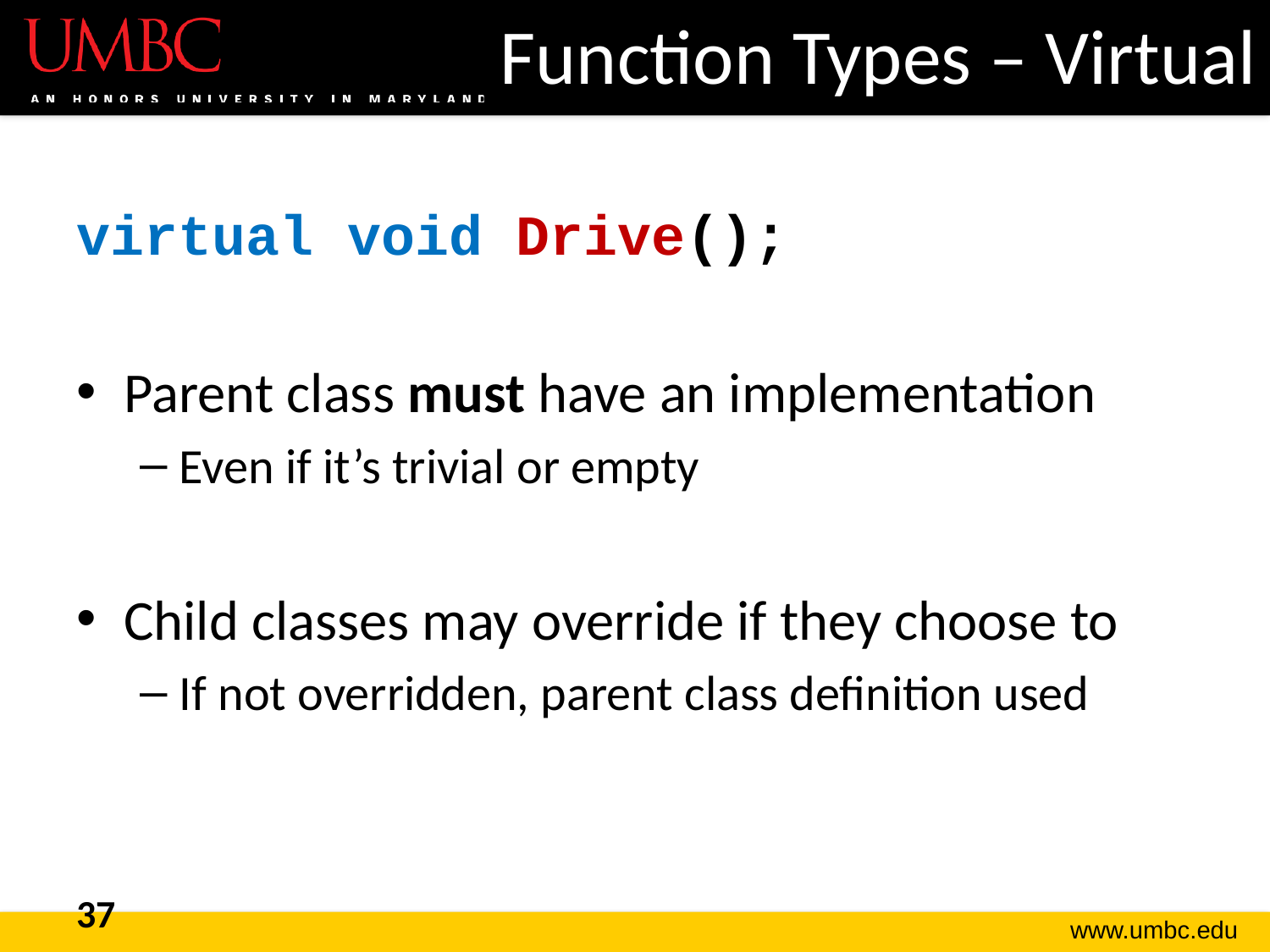

# Function Types – Virtual
virtual void Drive();

Parent class must have an implementation
Even if it’s trivial or empty

Child classes may override if they choose to
If not overridden, parent class definition used

37